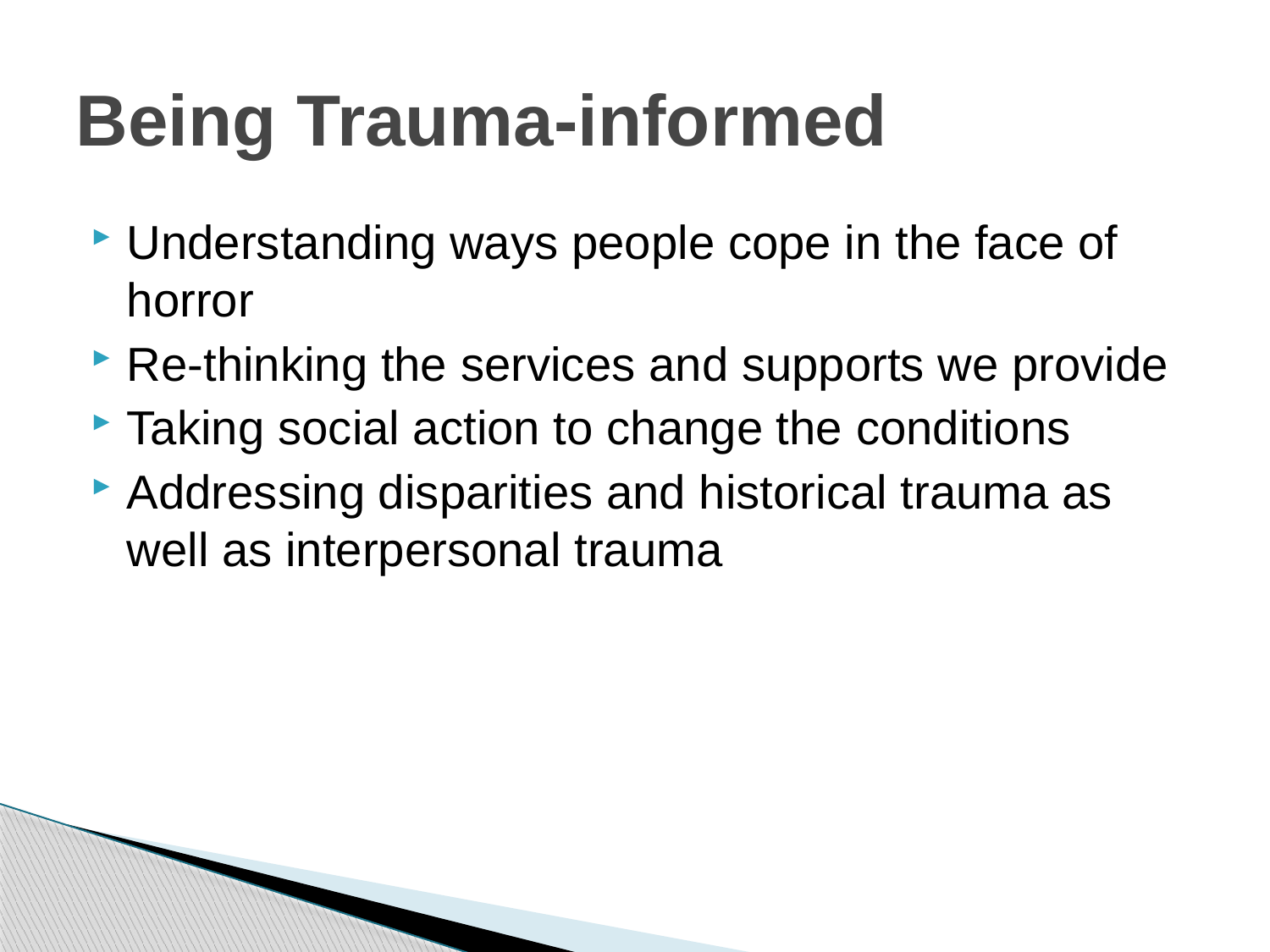

# Being Trauma-informed
Understanding ways people cope in the face of horror
Re-thinking the services and supports we provide
Taking social action to change the conditions
Addressing disparities and historical trauma as well as interpersonal trauma